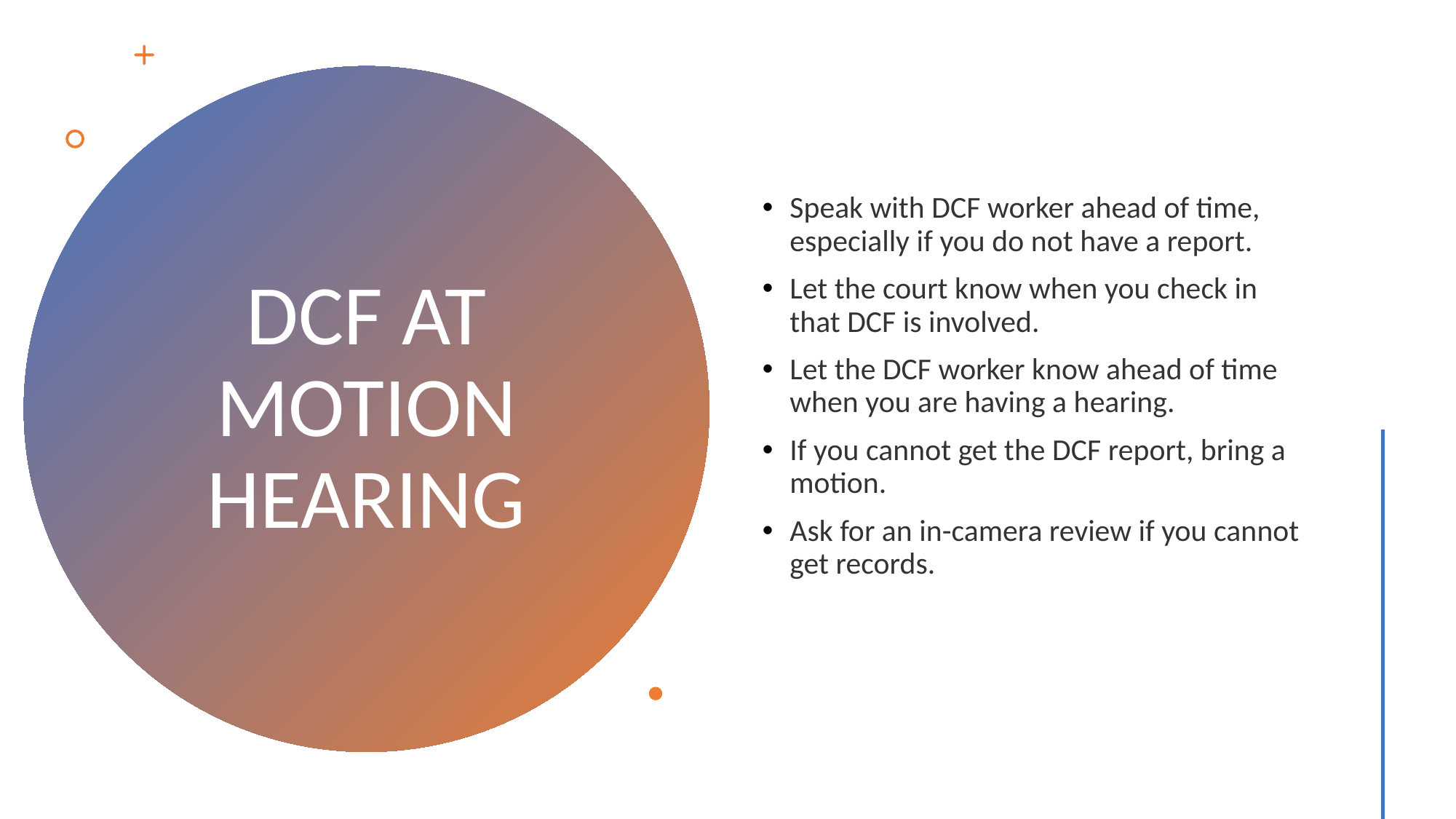

Speak with DCF worker ahead of time, especially if you do not have a report.
Let the court know when you check in that DCF is involved.
Let the DCF worker know ahead of time when you are having a hearing.
If you cannot get the DCF report, bring a motion.
Ask for an in-camera review if you cannot get records.

# DCF AT MOTION HEARING